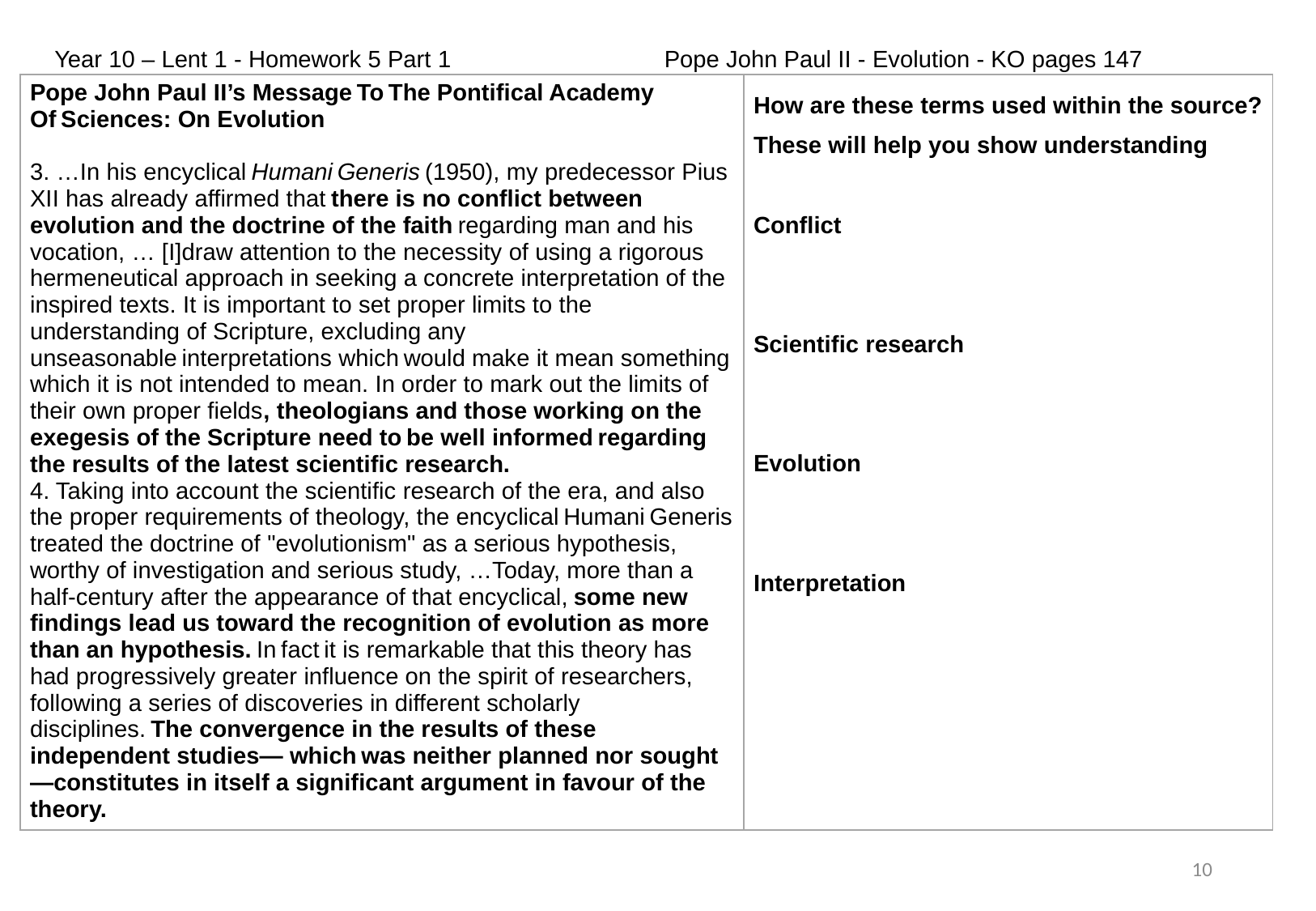

Year 10 – Lent 1 - Homework 5 Part 1                                Pope John Paul II - Evolution - KO pages 147
| Pope John Paul II’s Message To The Pontifical Academy Of Sciences: On Evolution   3. …In his encyclical Humani Generis (1950), my predecessor Pius XII has already affirmed that there is no conflict between evolution and the doctrine of the faith regarding man and his vocation, … [I]draw attention to the necessity of using a rigorous hermeneutical approach in seeking a concrete interpretation of the inspired texts. It is important to set proper limits to the understanding of Scripture, excluding any unseasonable interpretations which would make it mean something which it is not intended to mean. In order to mark out the limits of their own proper fields, theologians and those working on the exegesis of the Scripture need to be well informed regarding the results of the latest scientific research.   4. Taking into account the scientific research of the era, and also the proper requirements of theology, the encyclical Humani Generis treated the doctrine of "evolutionism" as a serious hypothesis, worthy of investigation and serious study, …Today, more than a half-century after the appearance of that encyclical, some new findings lead us toward the recognition of evolution as more than an hypothesis. In fact it is remarkable that this theory has had progressively greater influence on the spirit of researchers, following a series of discoveries in different scholarly disciplines. The convergence in the results of these independent studies— which was neither planned nor sought—constitutes in itself a significant argument in favour of the theory. | How are these terms used within the source? These will help you show understanding  Conflict Scientific research Evolution Interpretation |
| --- | --- |
10